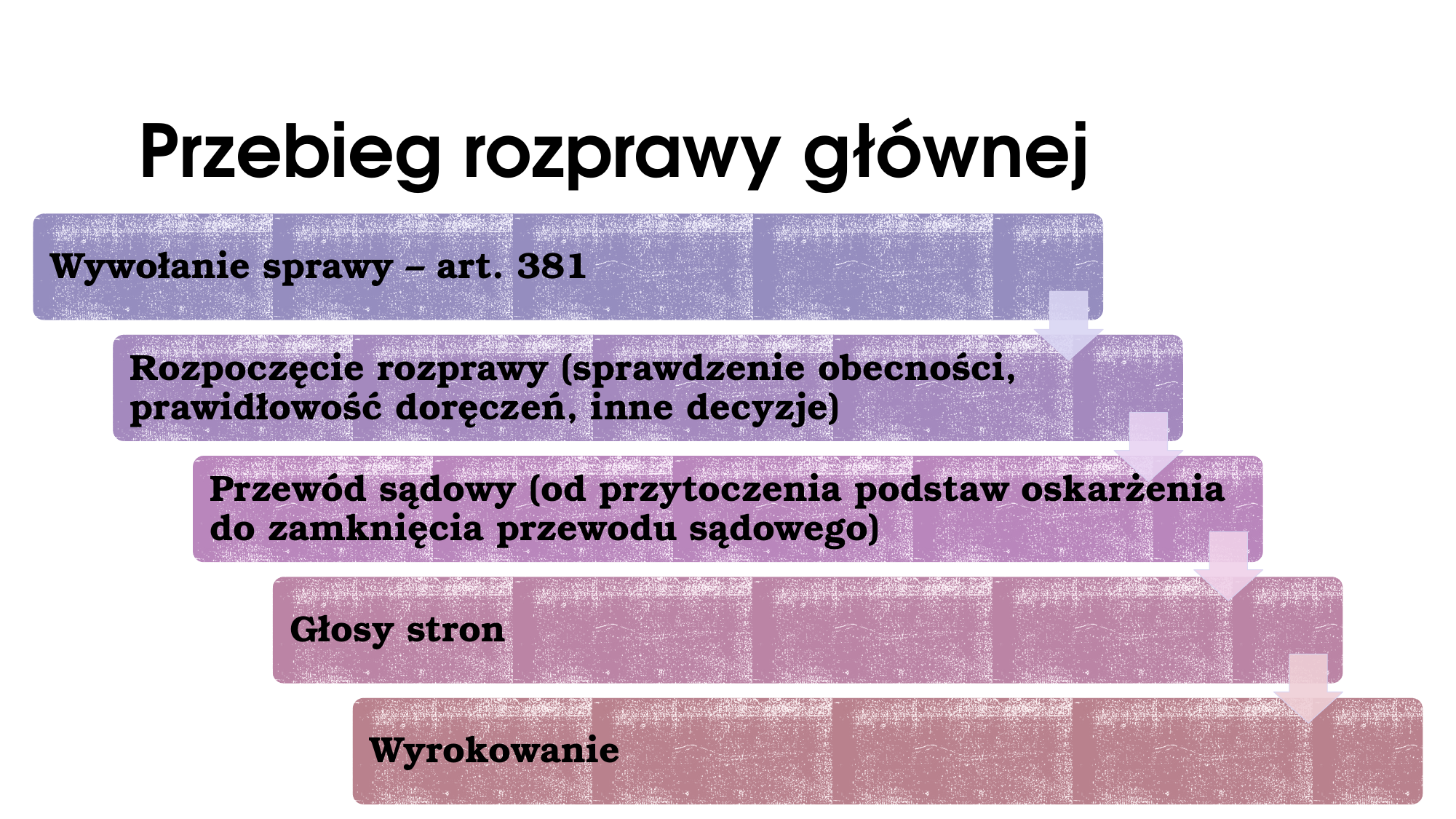

# Przebieg rozprawy głównej
Wywołanie sprawy – art. 381
Rozpoczęcie rozprawy (sprawdzenie obecności, prawidłowość doręczeń, inne decyzje)
Przewód sądowy (od przytoczenia podstaw oskarżenia do zamknięcia przewodu sądowego)
Głosy stron
Wyrokowanie